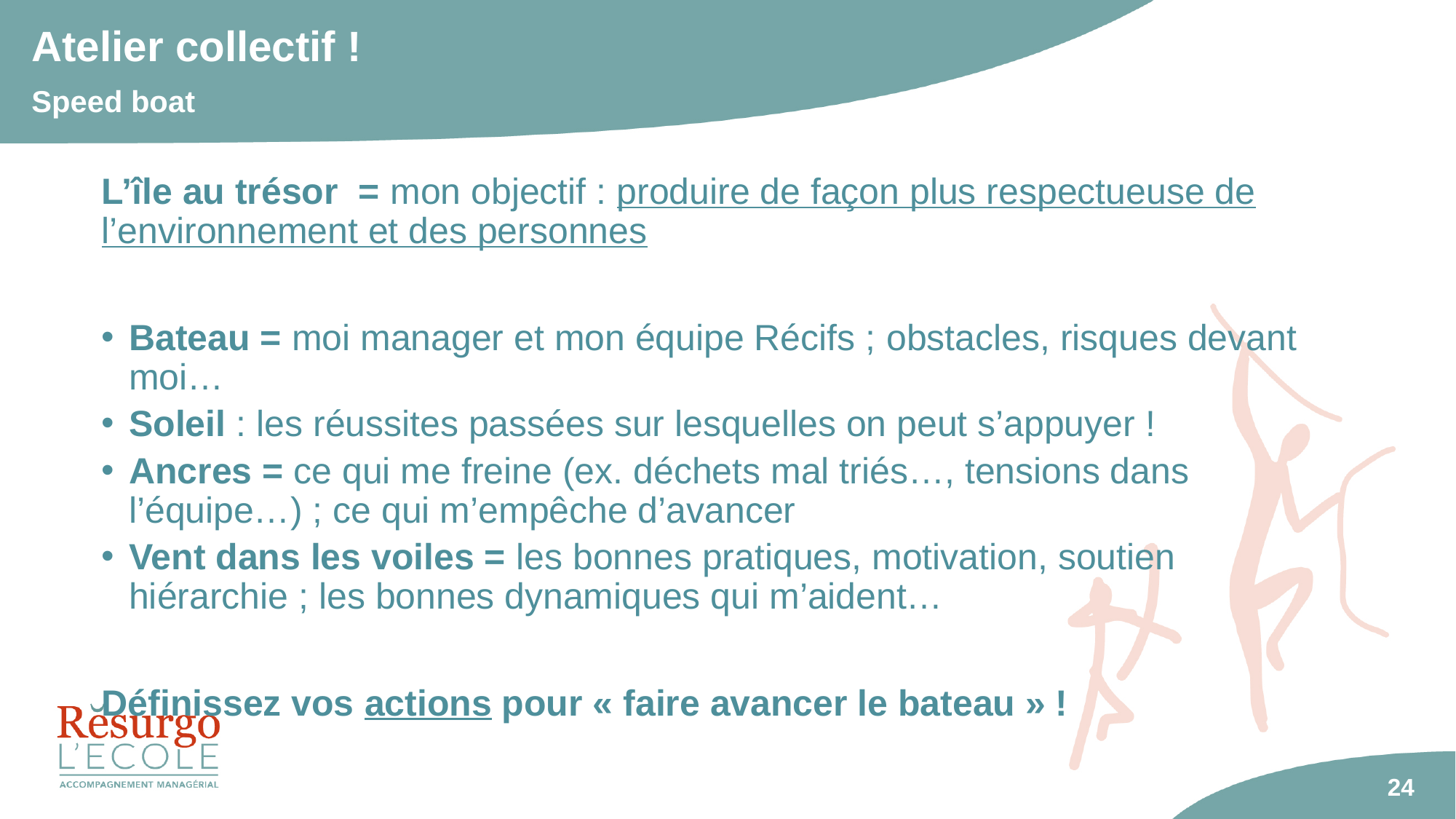

Atelier collectif !

Speed boat
L’île au trésor  = mon objectif : produire de façon plus respectueuse de l’environnement et des personnes

Bateau = moi manager et mon équipe Récifs ; obstacles, risques devant moi…
Soleil : les réussites passées sur lesquelles on peut s’appuyer !
Ancres = ce qui me freine (ex. déchets mal triés…, tensions dans l’équipe…) ; ce qui m’empêche d’avancer
Vent dans les voiles = les bonnes pratiques, motivation, soutien hiérarchie ; les bonnes dynamiques qui m’aident…

Définissez vos actions pour « faire avancer le bateau » !